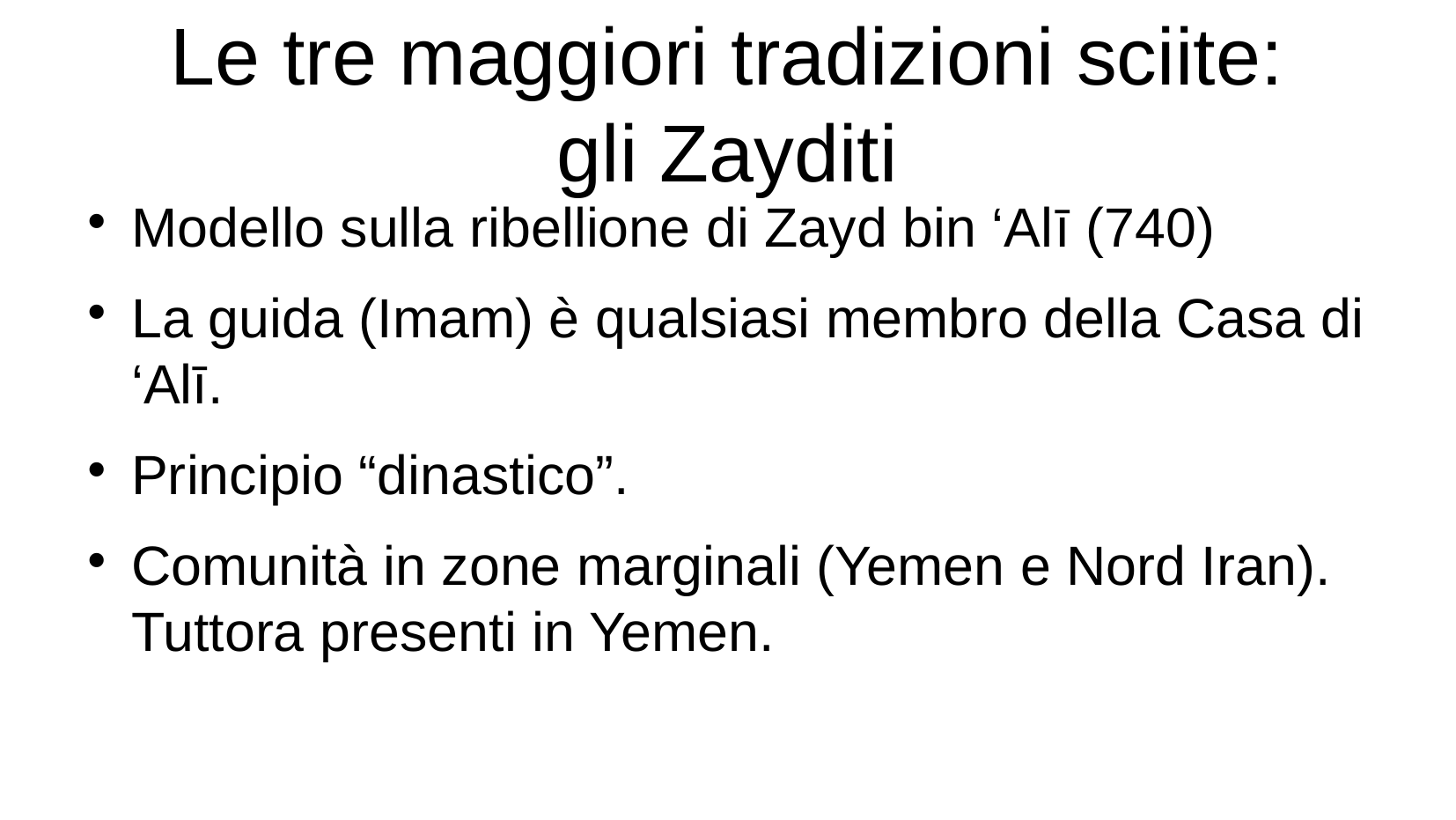

Le tre maggiori tradizioni sciite:
gli Zayditi
Modello sulla ribellione di Zayd bin ‘Alī (740)
La guida (Imam) è qualsiasi membro della Casa di ‘Alī.
Principio “dinastico”.
Comunità in zone marginali (Yemen e Nord Iran). Tuttora presenti in Yemen.